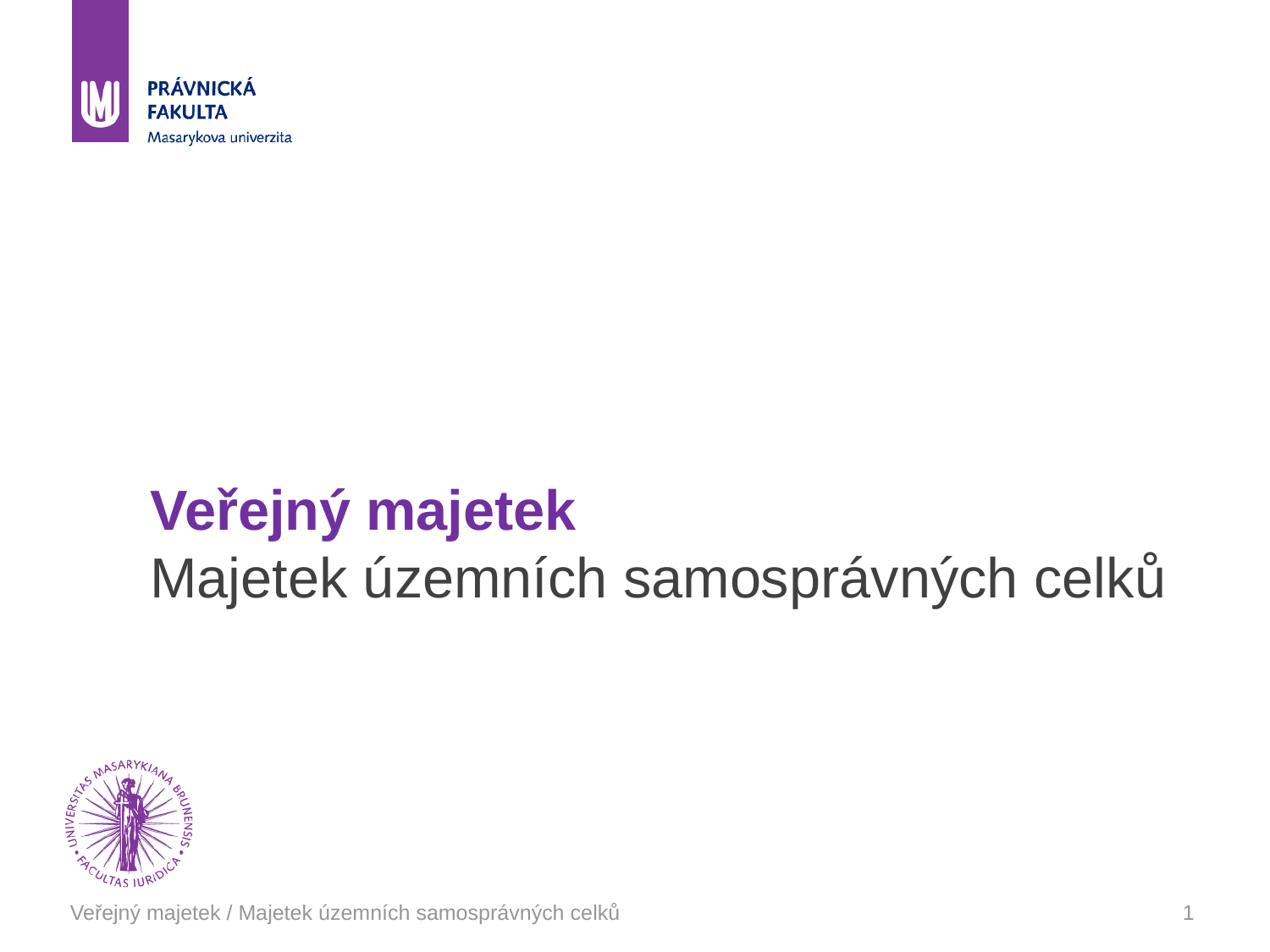

# Veřejný majetek Majetek územních samosprávných celků
Veřejný majetek / Majetek územních samosprávných celků
1